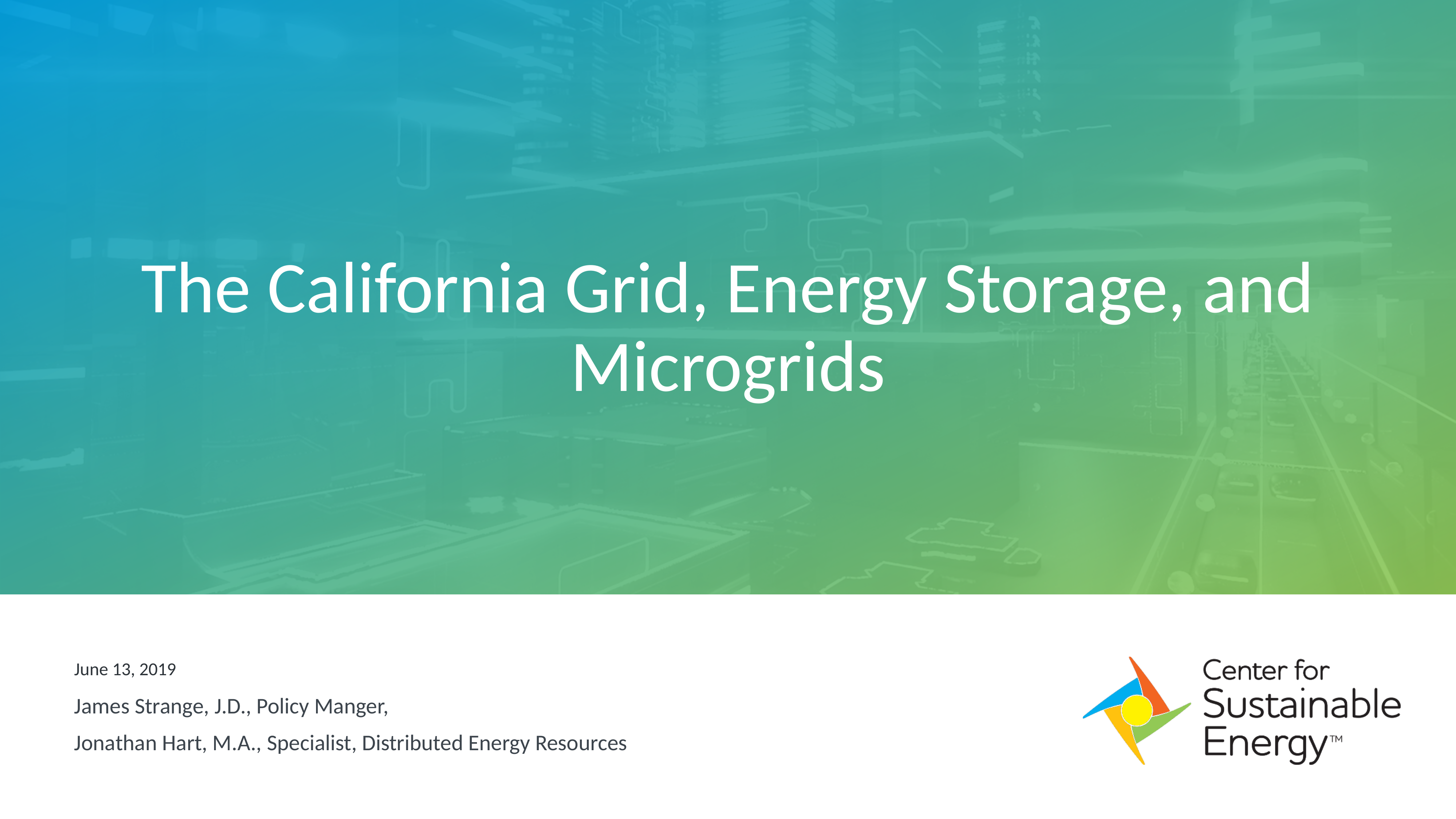

# The California Grid, Energy Storage, and Microgrids
June 13, 2019
James Strange, J.D., Policy Manger,
Jonathan Hart, M.A., Specialist, Distributed Energy Resources